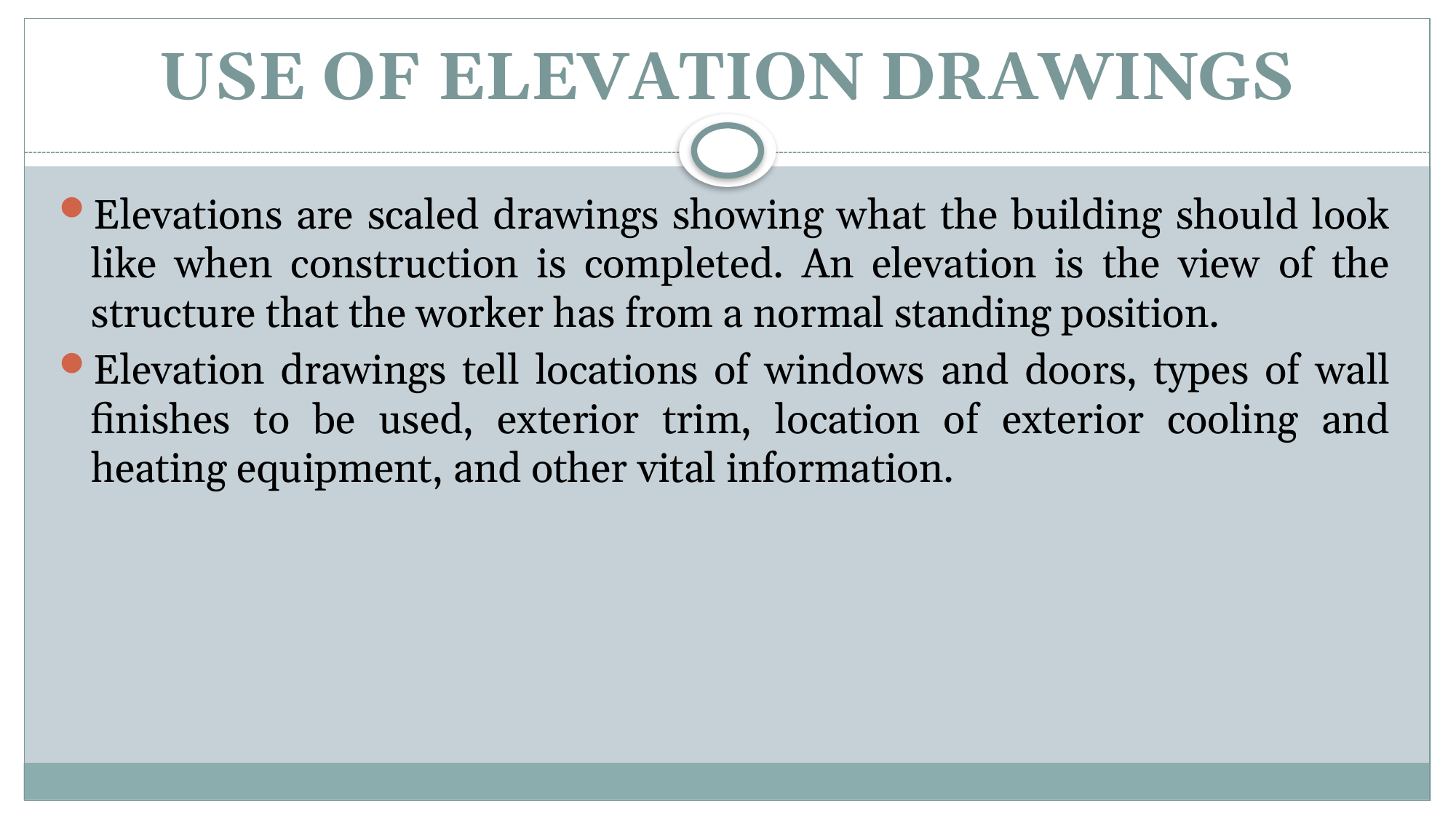

# USE OF ELEVATION DRAWINGS
Elevations are scaled drawings showing what the building should look like when construction is completed. An elevation is the view of the structure that the worker has from a normal standing position.
Elevation drawings tell locations of windows and doors, types of wall finishes to be used, exterior trim, location of exterior cooling and heating equipment, and other vital information.